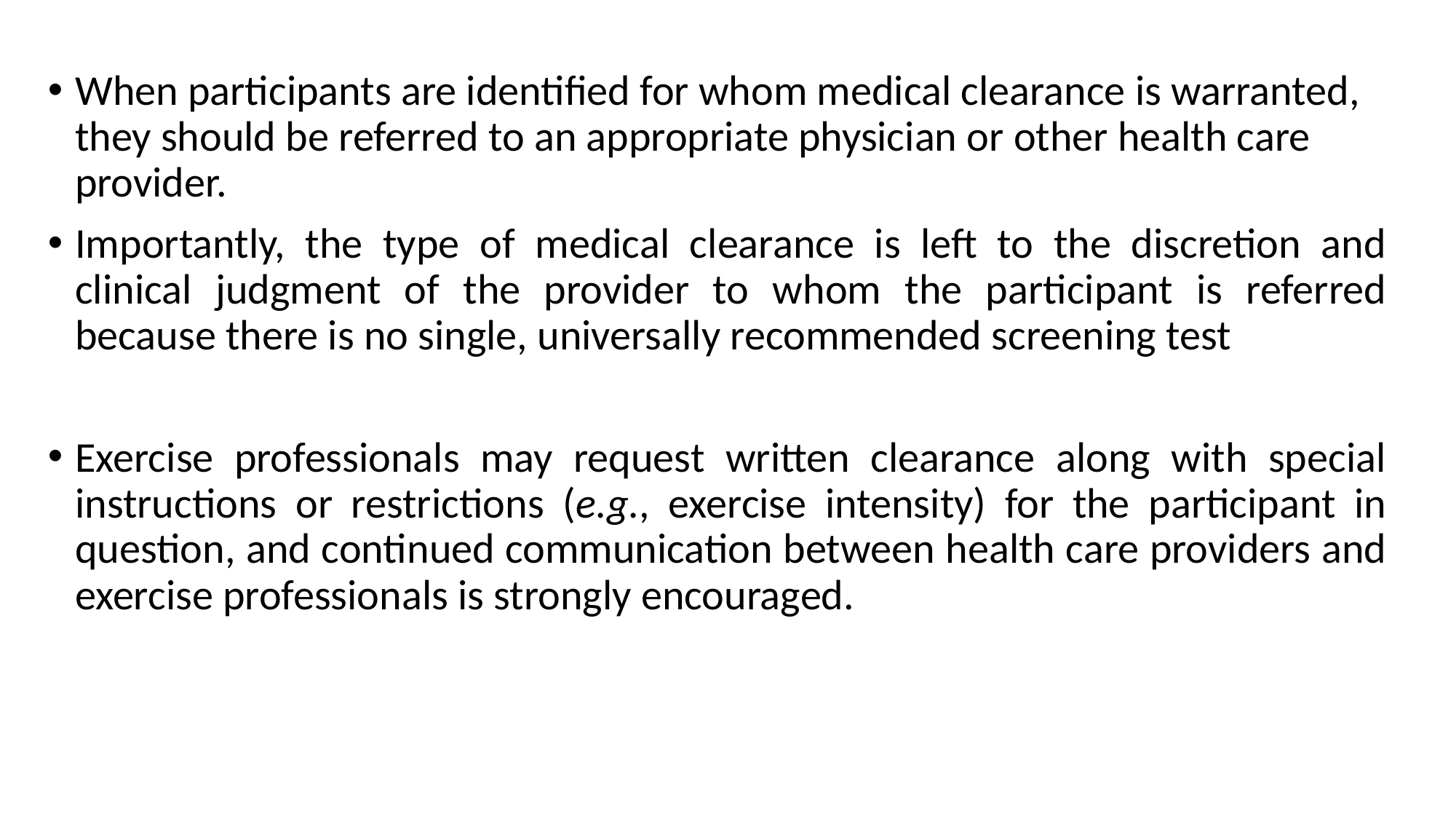

When participants are identified for whom medical clearance is warranted, they should be referred to an appropriate physician or other health care provider.
Importantly, the type of medical clearance is left to the discretion and clinical judgment of the provider to whom the participant is referred because there is no single, universally recommended screening test

Exercise professionals may request written clearance along with special instructions or restrictions (e.g., exercise intensity) for the participant in question, and continued communication between health care providers and exercise professionals is strongly encouraged.